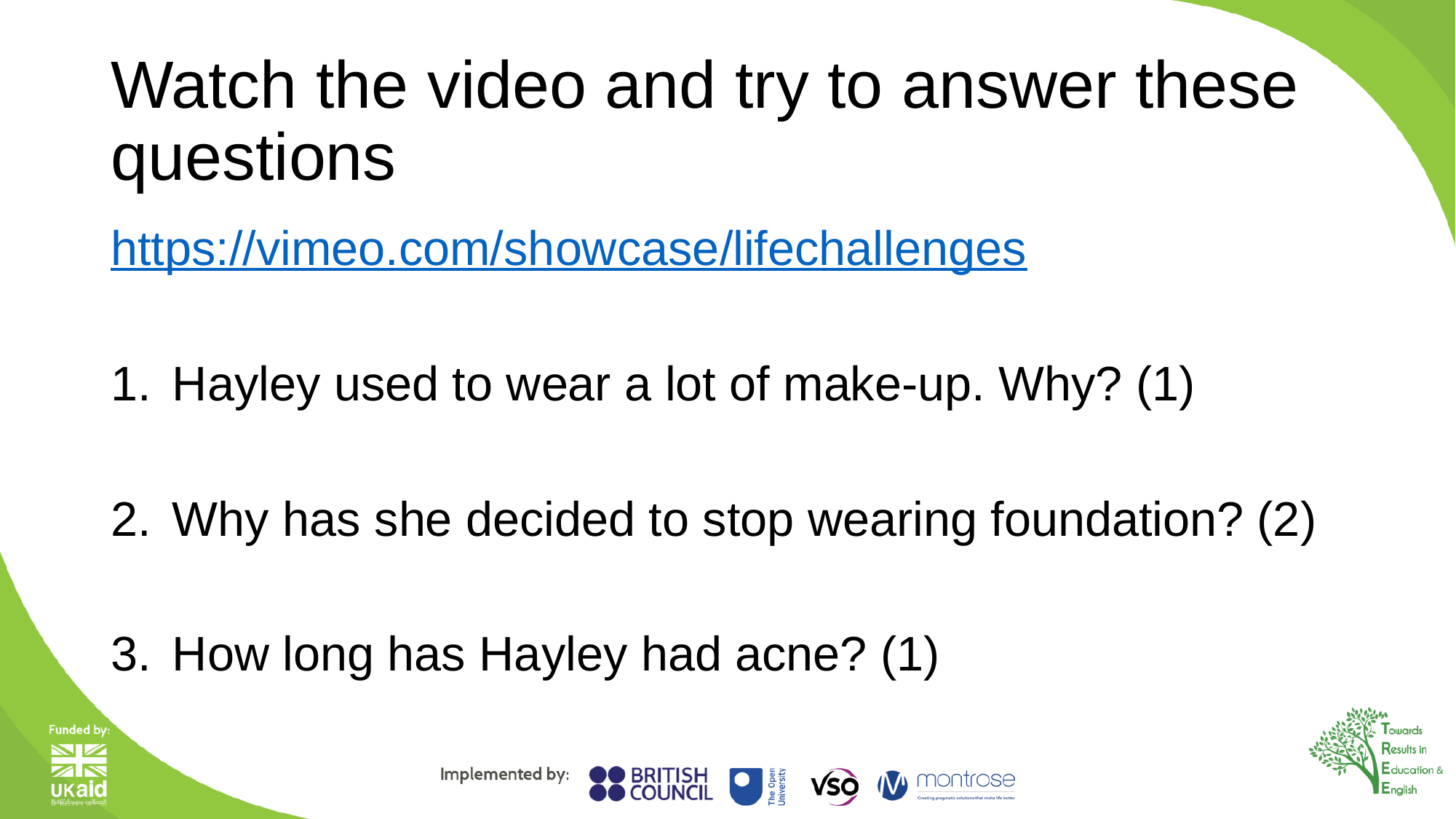

# Watch the video and try to answer these questions
https://vimeo.com/showcase/lifechallenges

Hayley used to wear a lot of make-up. Why? (1)

Why has she decided to stop wearing foundation? (2)

How long has Hayley had acne? (1)